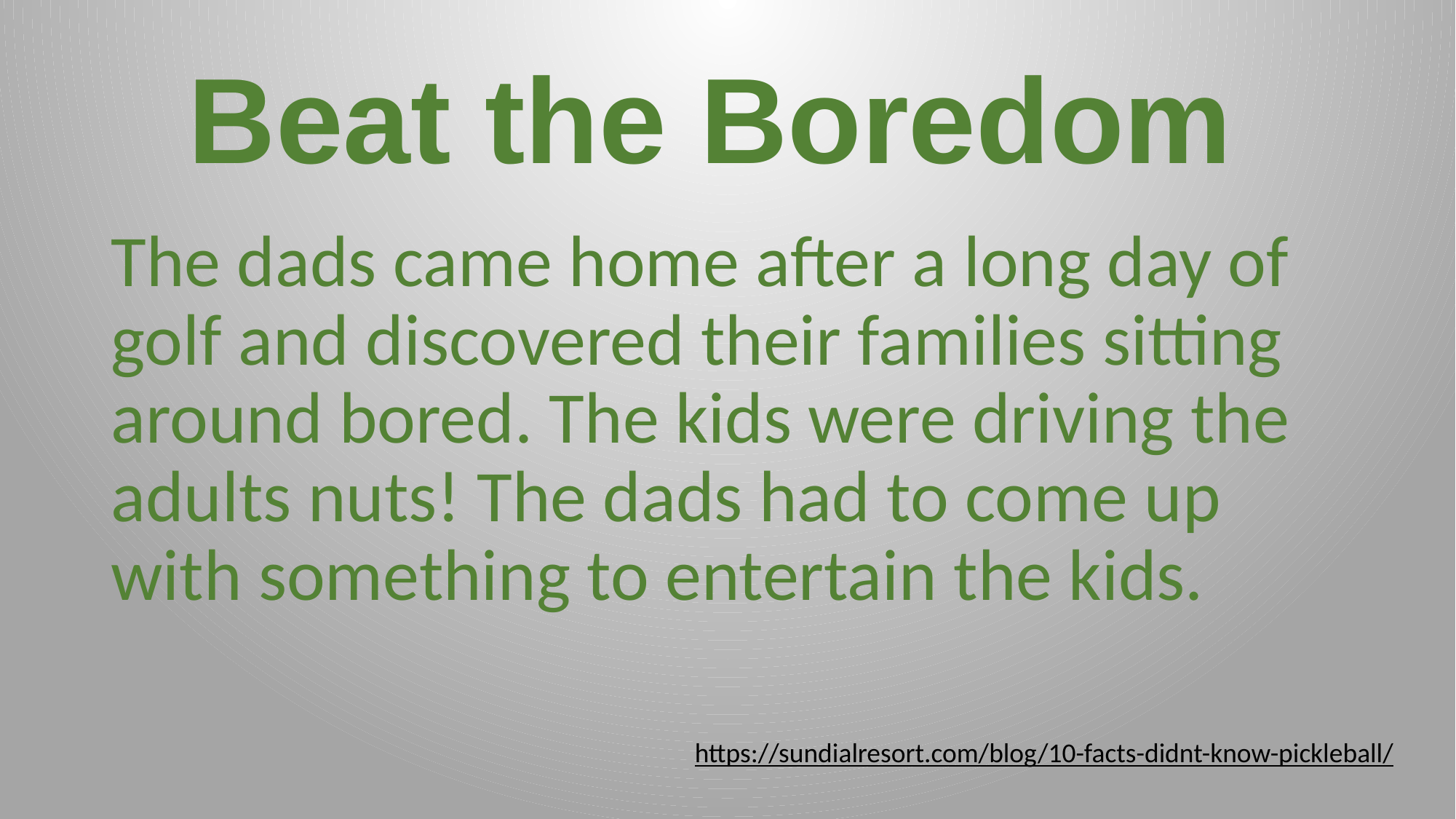

# Beat the Boredom
The dads came home after a long day of golf and discovered their families sitting around bored. The kids were driving the adults nuts! The dads had to come up with something to entertain the kids.
https://sundialresort.com/blog/10-facts-didnt-know-pickleball/